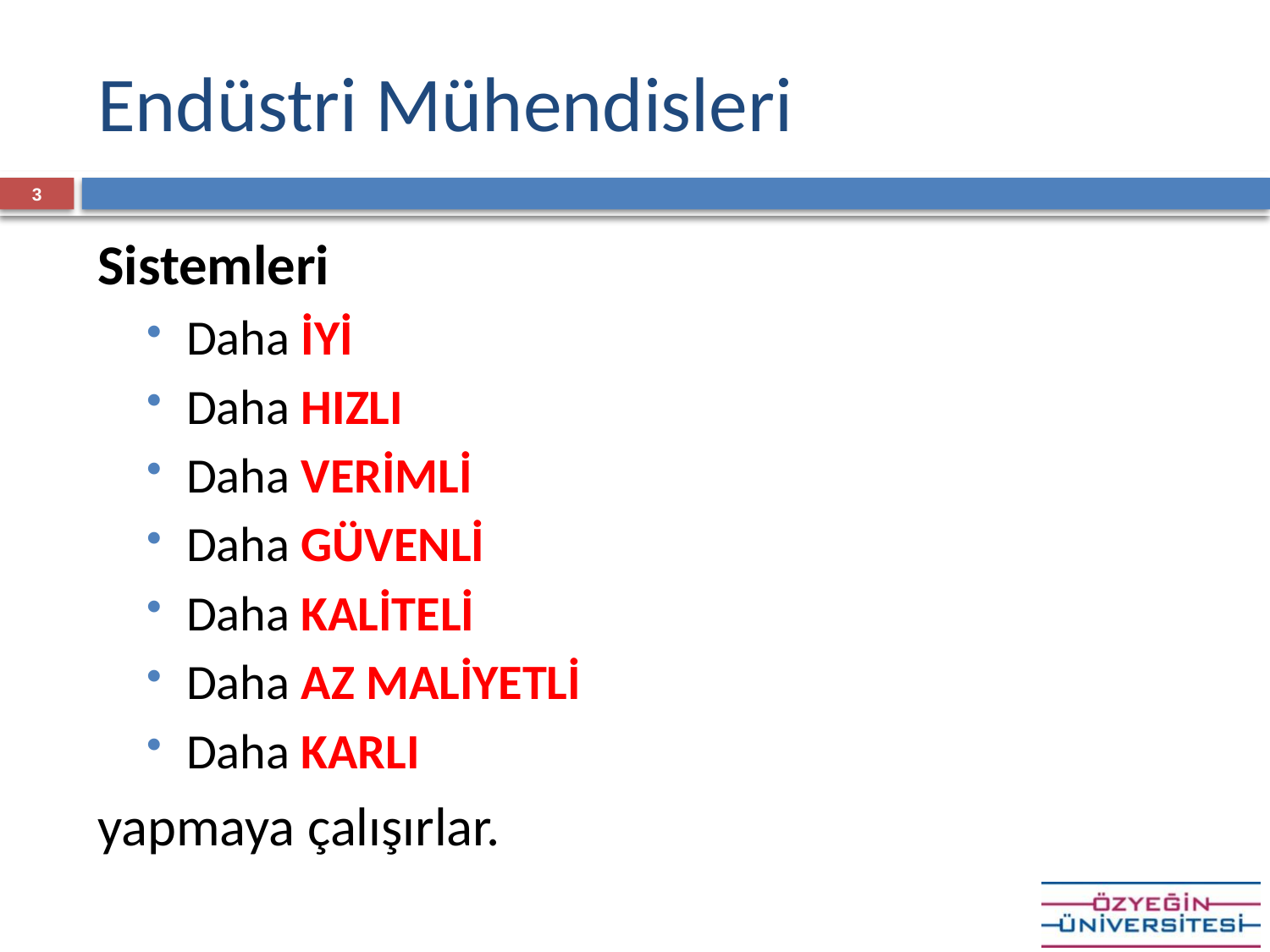

# Endüstri Mühendisleri
3
Sistemleri
Daha İYİ
Daha HIZLI
Daha VERİMLİ
Daha GÜVENLİ
Daha KALİTELİ
Daha AZ MALİYETLİ
Daha KARLI
yapmaya çalışırlar.